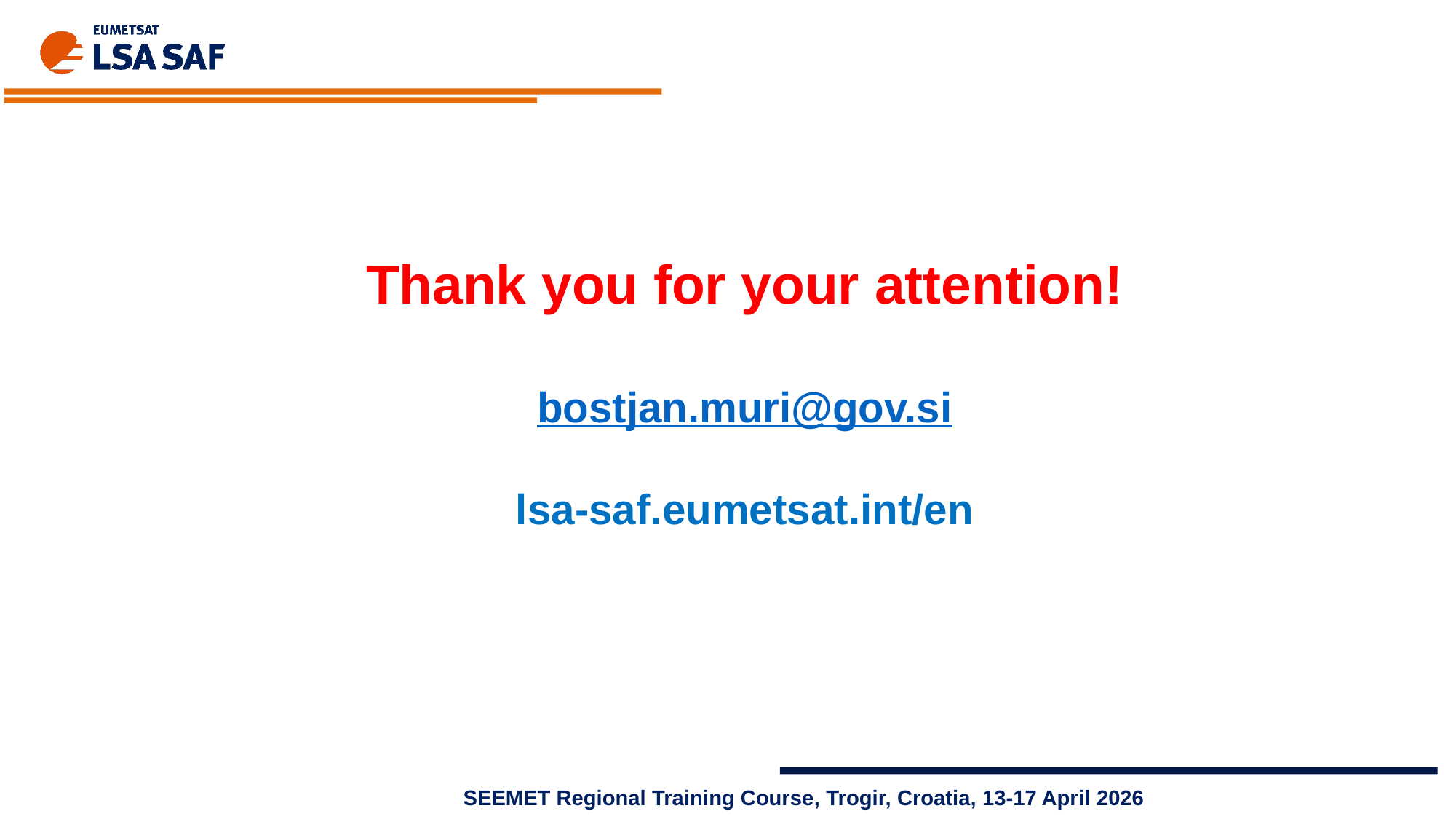

Thank you for your attention!

bostjan.muri@gov.si

lsa-saf.eumetsat.int/en

SEEMET Regional Training Course, Trogir, Croatia, 13-17 April 2026